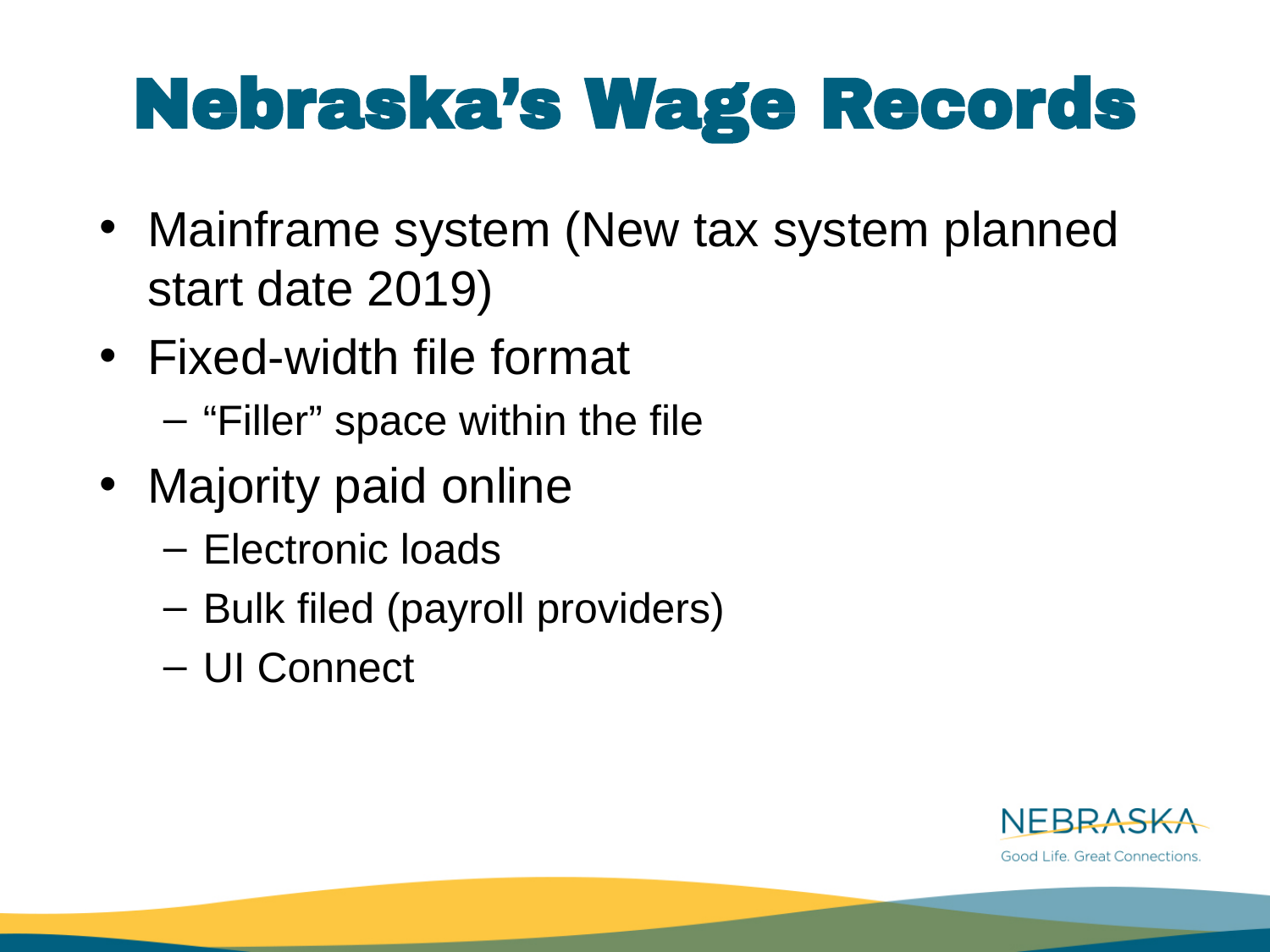

# Nebraska’s Wage Records
Mainframe system (New tax system planned start date 2019)
Fixed-width file format
“Filler” space within the file
Majority paid online
Electronic loads
Bulk filed (payroll providers)
UI Connect